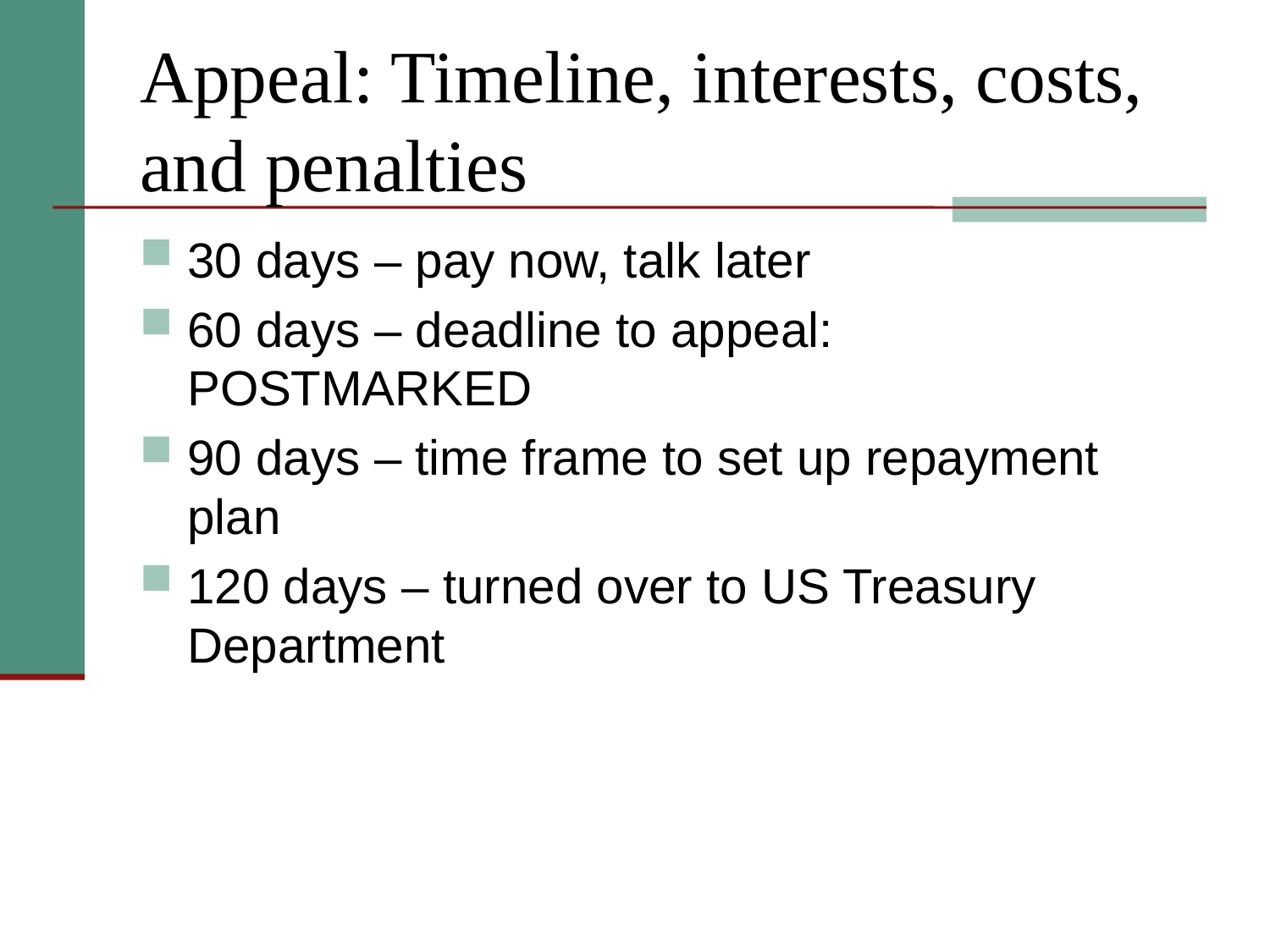

# Appeal: Timeline, interests, costs, and penalties
30 days – pay now, talk later
60 days – deadline to appeal:  POSTMARKED
90 days – time frame to set up repayment plan
120 days – turned over to US Treasury Department